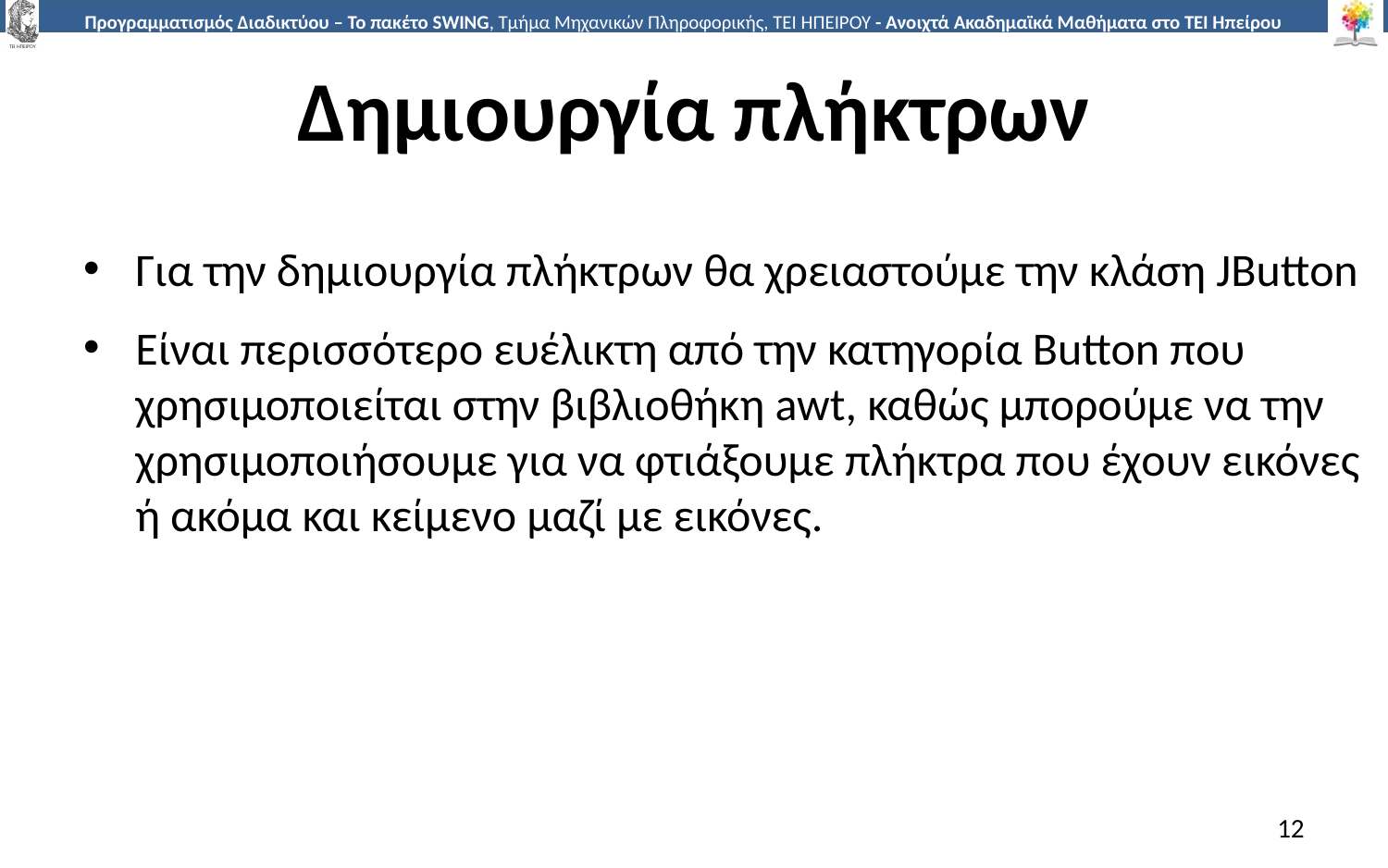

# Δημιουργία πλήκτρων
Για την δημιουργία πλήκτρων θα χρειαστούμε την κλάση JButton
Eίναι περισσότερο ευέλικτη από την κατηγορία Button που χρησιμοποιείται στην βιβλιοθήκη awt, καθώς μπορούμε να την χρησιμοποιήσουμε για να φτιάξουμε πλήκτρα που έχουν εικόνες ή ακόμα και κείμενο μαζί με εικόνες.
12